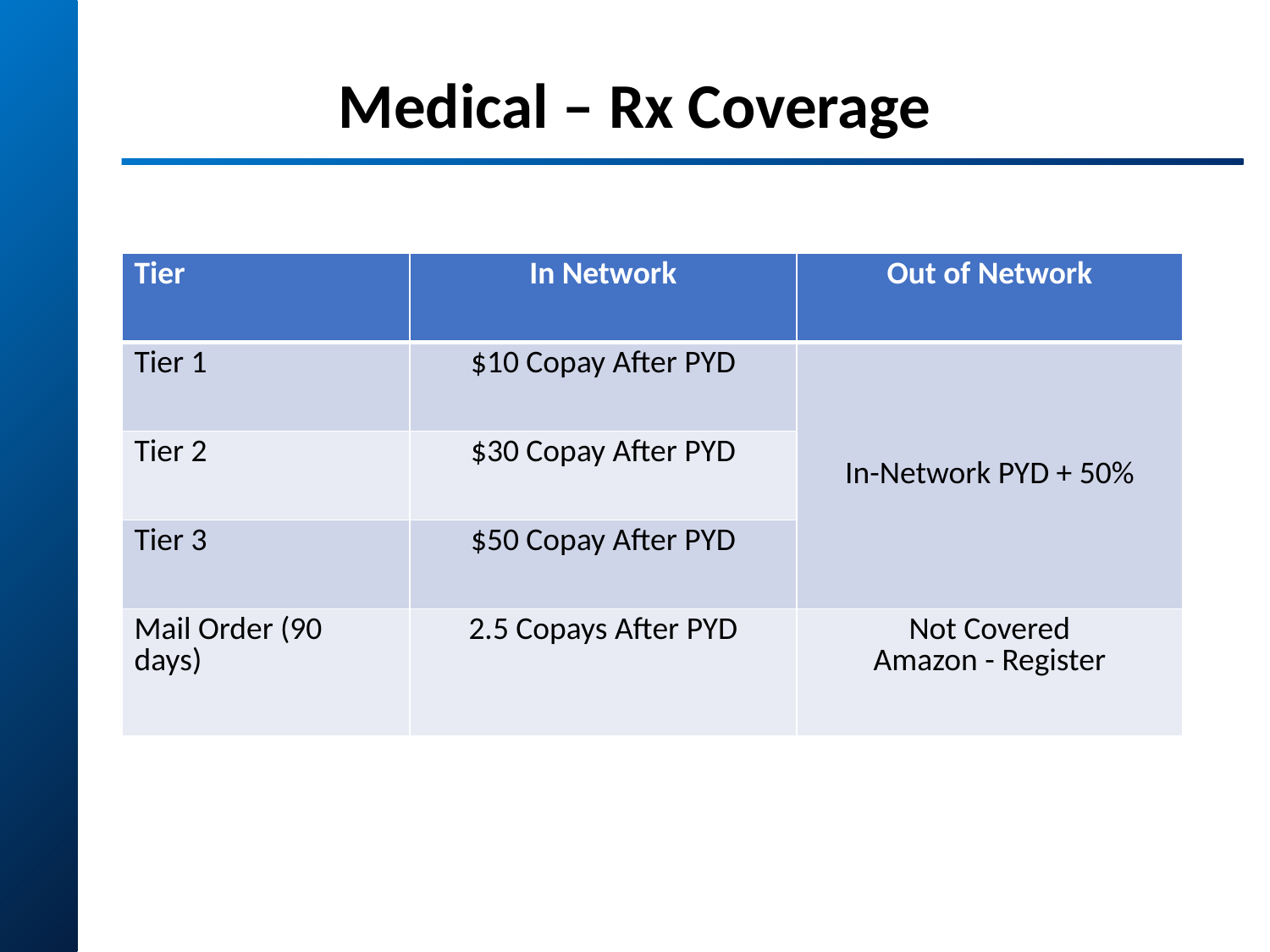

# Medical – Rx Coverage

| Tier | In Network | Out of Network |
| --- | --- | --- |
| Tier 1 | $10 Copay After PYD | In-Network PYD + 50% |
| Tier 2 | $30 Copay After PYD |  |
| Tier 3 | $50 Copay After PYD |  |
| Mail Order (90 days) | 2.5 Copays After PYD | Not Covered Amazon - Register |